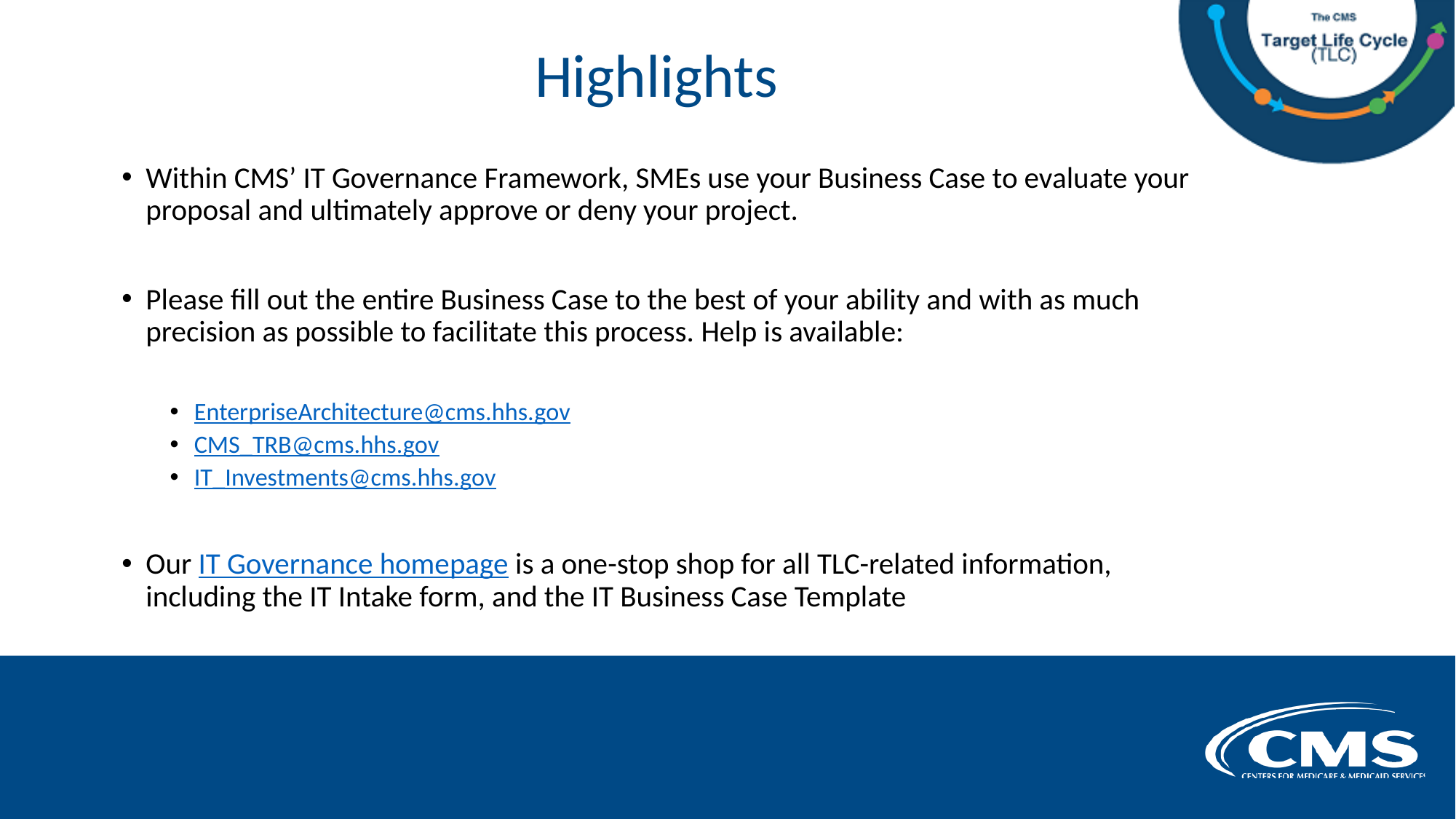

# Highlights
Within CMS’ IT Governance Framework, SMEs use your Business Case to evaluate your proposal and ultimately approve or deny your project.

Please fill out the entire Business Case to the best of your ability and with as much precision as possible to facilitate this process. Help is available:

EnterpriseArchitecture@cms.hhs.gov
CMS_TRB@cms.hhs.gov
IT_Investments@cms.hhs.gov

Our IT Governance homepage is a one-stop shop for all TLC-related information, including the IT Intake form, and the IT Business Case Template